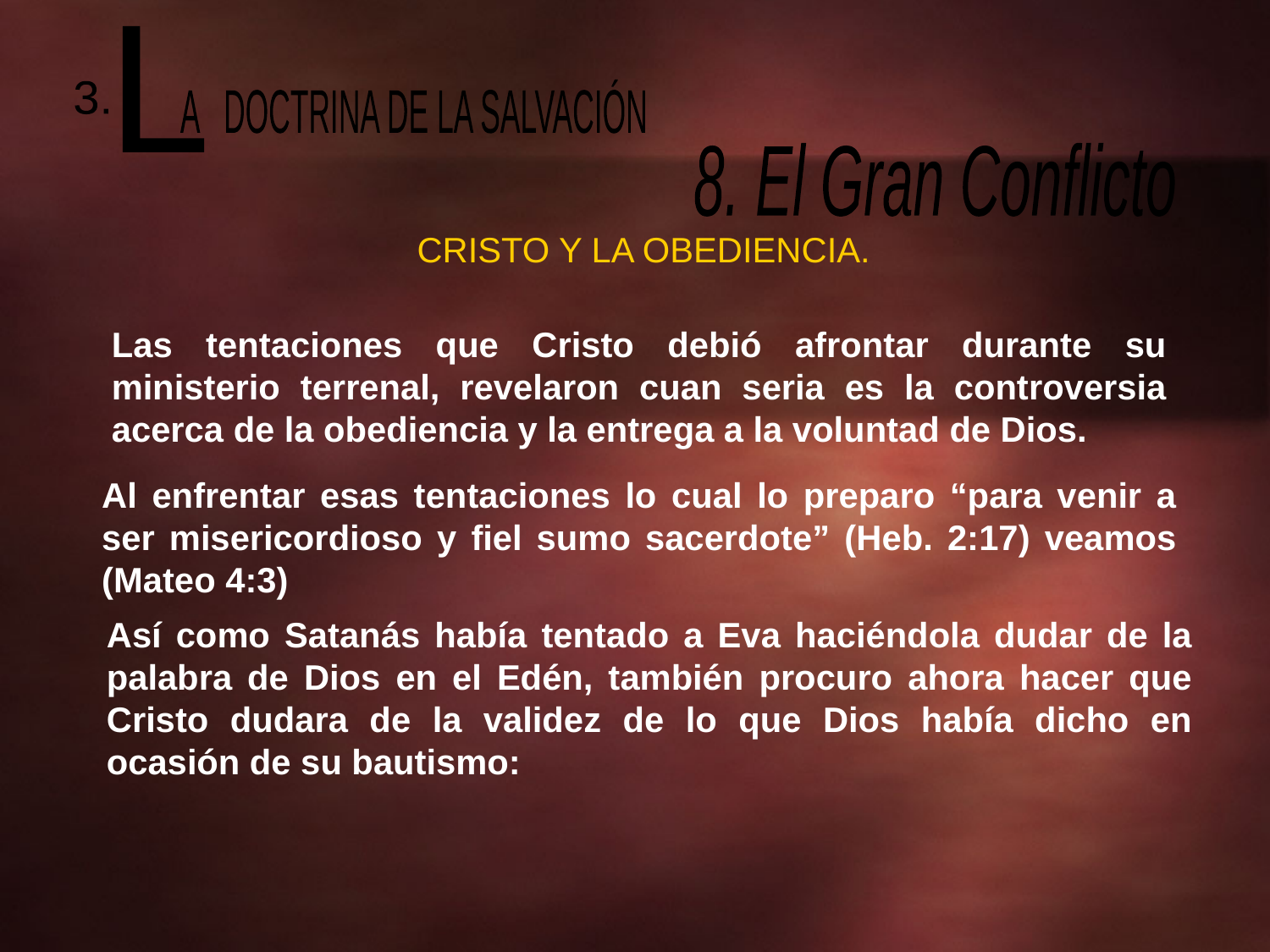

L
   A   DOCTRINA DE LA SALVACIÓN
3.
8. El Gran Conflicto
CRISTO Y LA OBEDIENCIA.
Las tentaciones que Cristo debió afrontar durante su ministerio terrenal, revelaron cuan seria es la controversia acerca de la obediencia y la entrega a la voluntad de Dios.
Al enfrentar esas tentaciones lo cual lo preparo “para venir a ser misericordioso y fiel sumo sacerdote” (Heb. 2:17) veamos (Mateo 4:3)
Así como Satanás había tentado a Eva haciéndola dudar de la palabra de Dios en el Edén, también procuro ahora hacer que Cristo dudara de la validez de lo que Dios había dicho en ocasión de su bautismo: